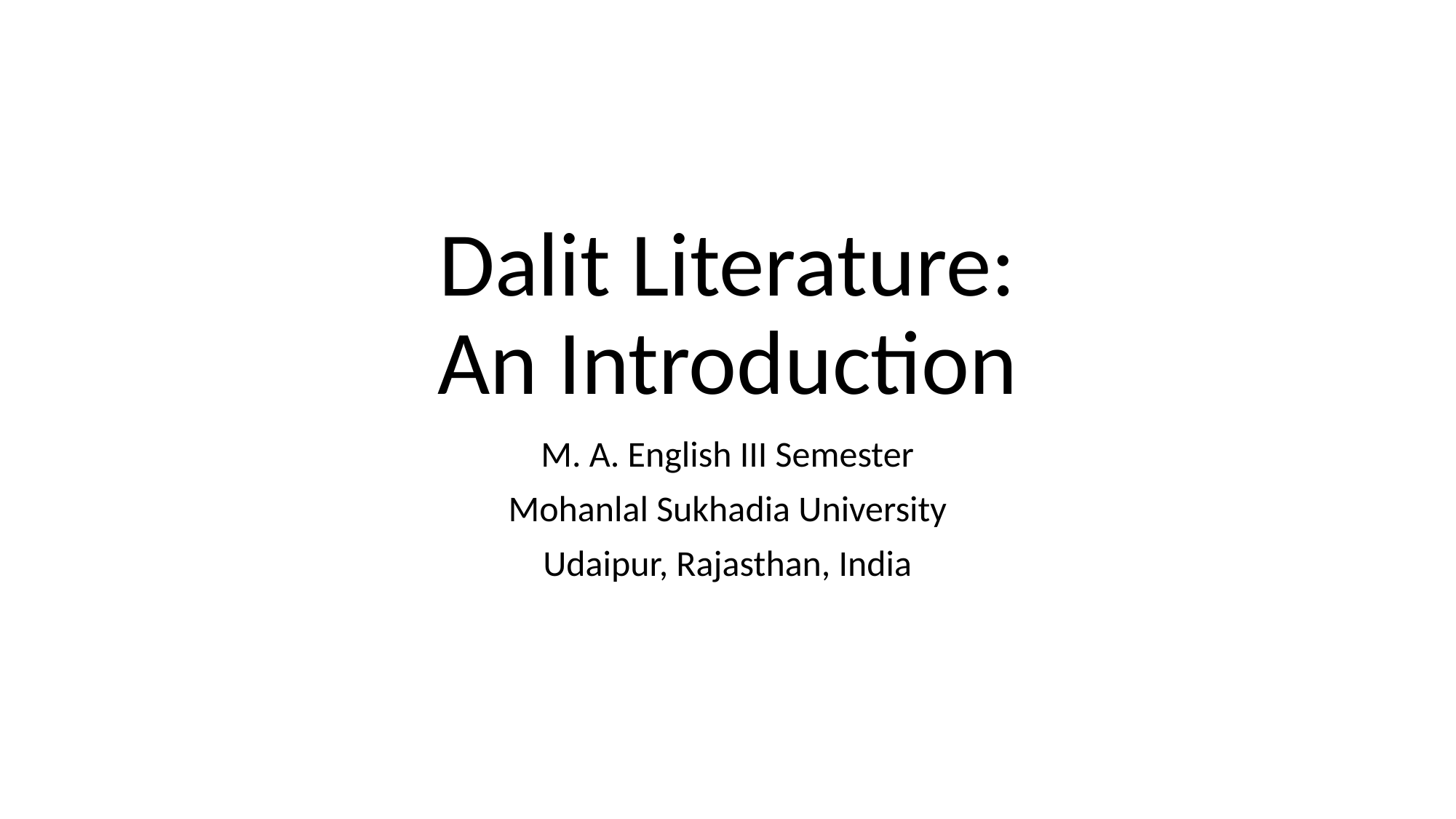

# Dalit Literature: An Introduction
M. A. English III Semester
Mohanlal Sukhadia University
Udaipur, Rajasthan, India